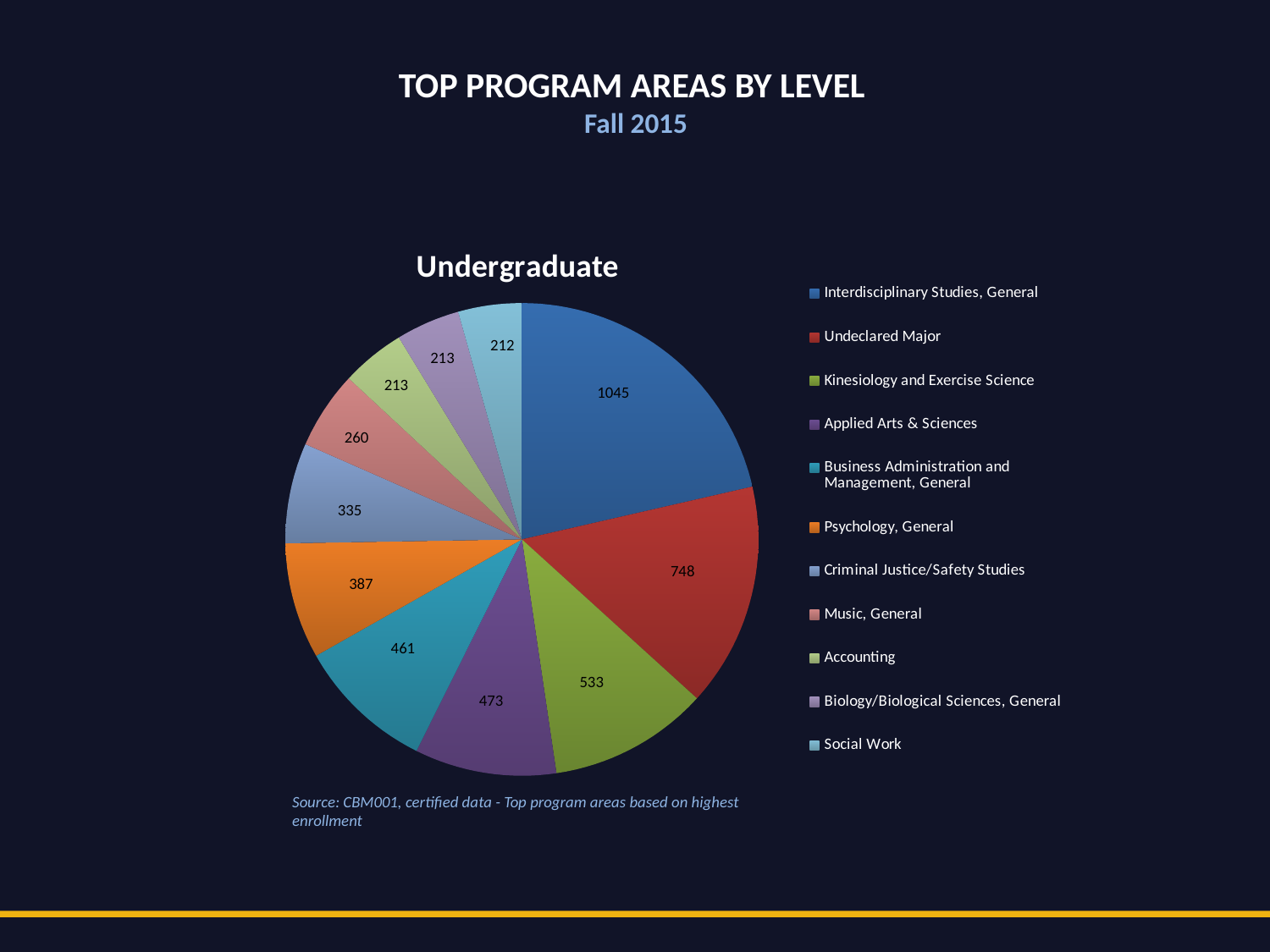

Top Program AREAS by Level
Fall 2015

### Chart: Undergraduate

| Category | # Enrolled |
|---|---|
| Interdisciplinary Studies, General | 1045.0 |
| Undeclared Major | 748.0 |
| Kinesiology and Exercise Science | 533.0 |
| Applied Arts & Sciences | 473.0 |
| Business Administration and Management, General | 461.0 |
| Psychology, General | 387.0 |
| Criminal Justice/Safety Studies | 335.0 |
| Music, General | 260.0 |
| Accounting | 213.0 |
| Biology/Biological Sciences, General | 213.0 |
| Social Work | 212.0 |
212
213
213
1045
260
335
748
387
461
533
473
Source: CBM001, certified data - Top program areas based on highest enrollment